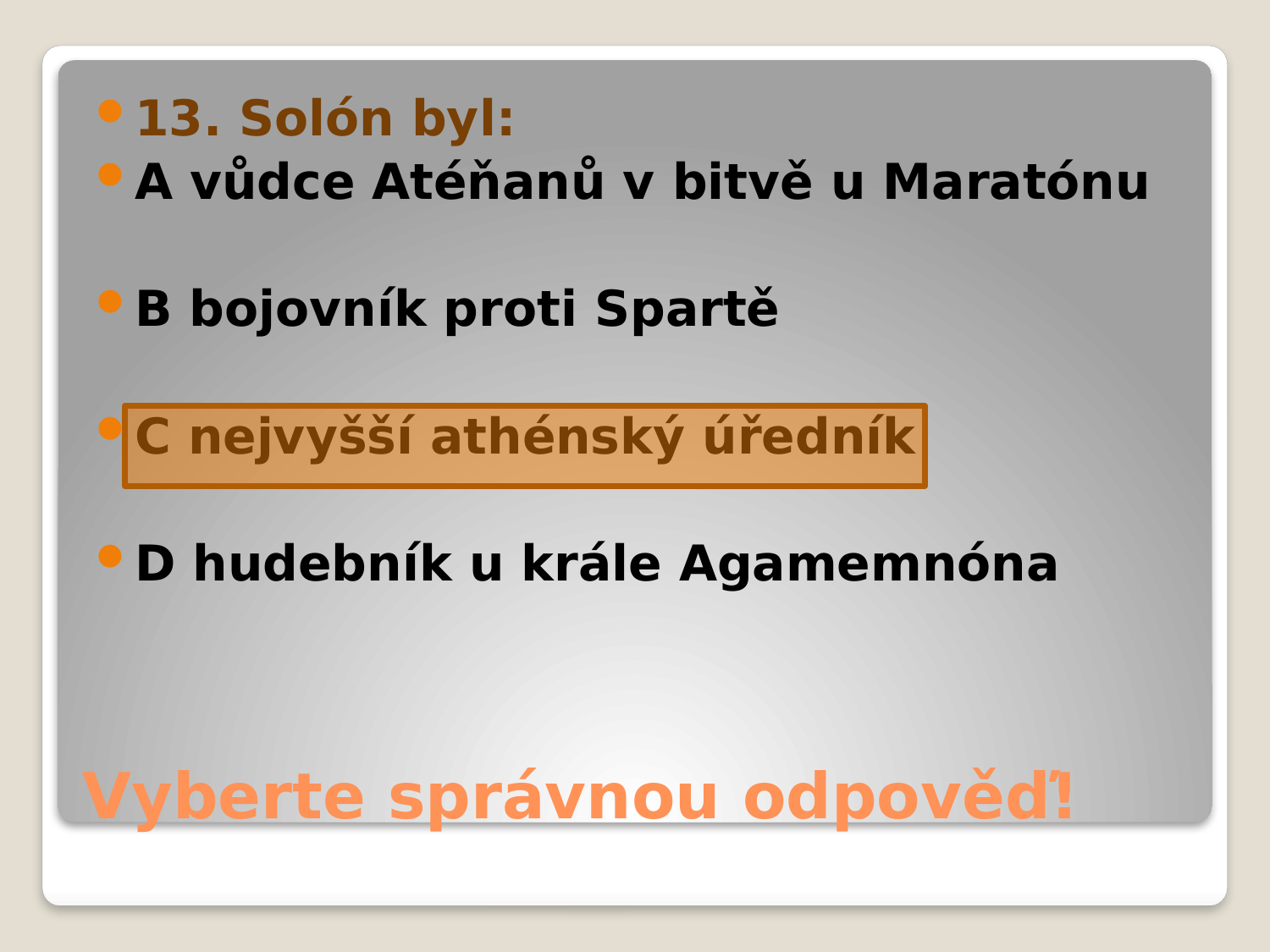

13. Solón byl:
A vůdce Atéňanů v bitvě u Maratónu

B bojovník proti Spartě

C nejvyšší athénský úředník

D hudebník u krále Agamemnóna

# Vyberte správnou odpověď!